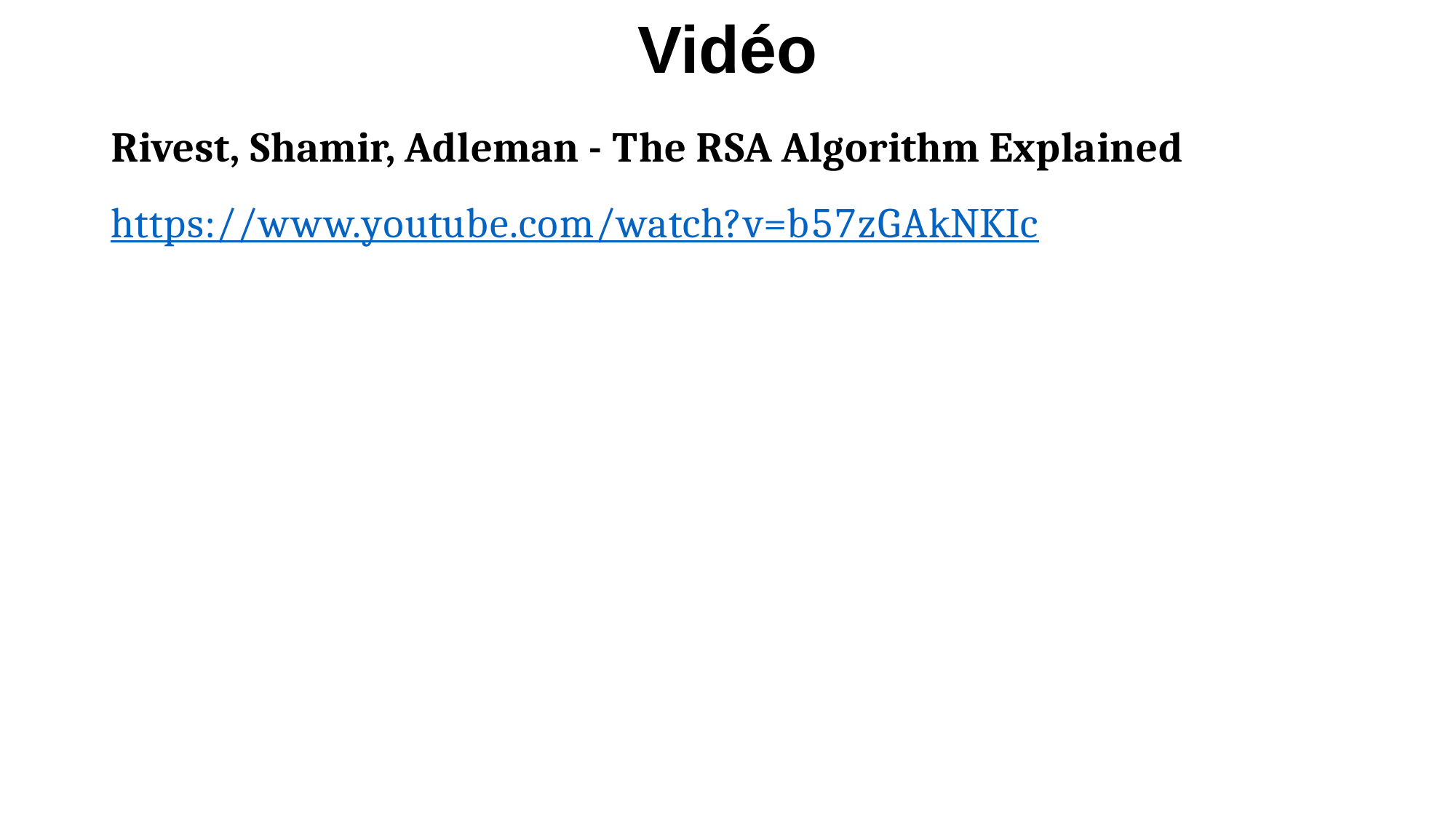

# Vidéo
Rivest, Shamir, Adleman - The RSA Algorithm Explained
https://www.youtube.com/watch?v=b57zGAkNKIc